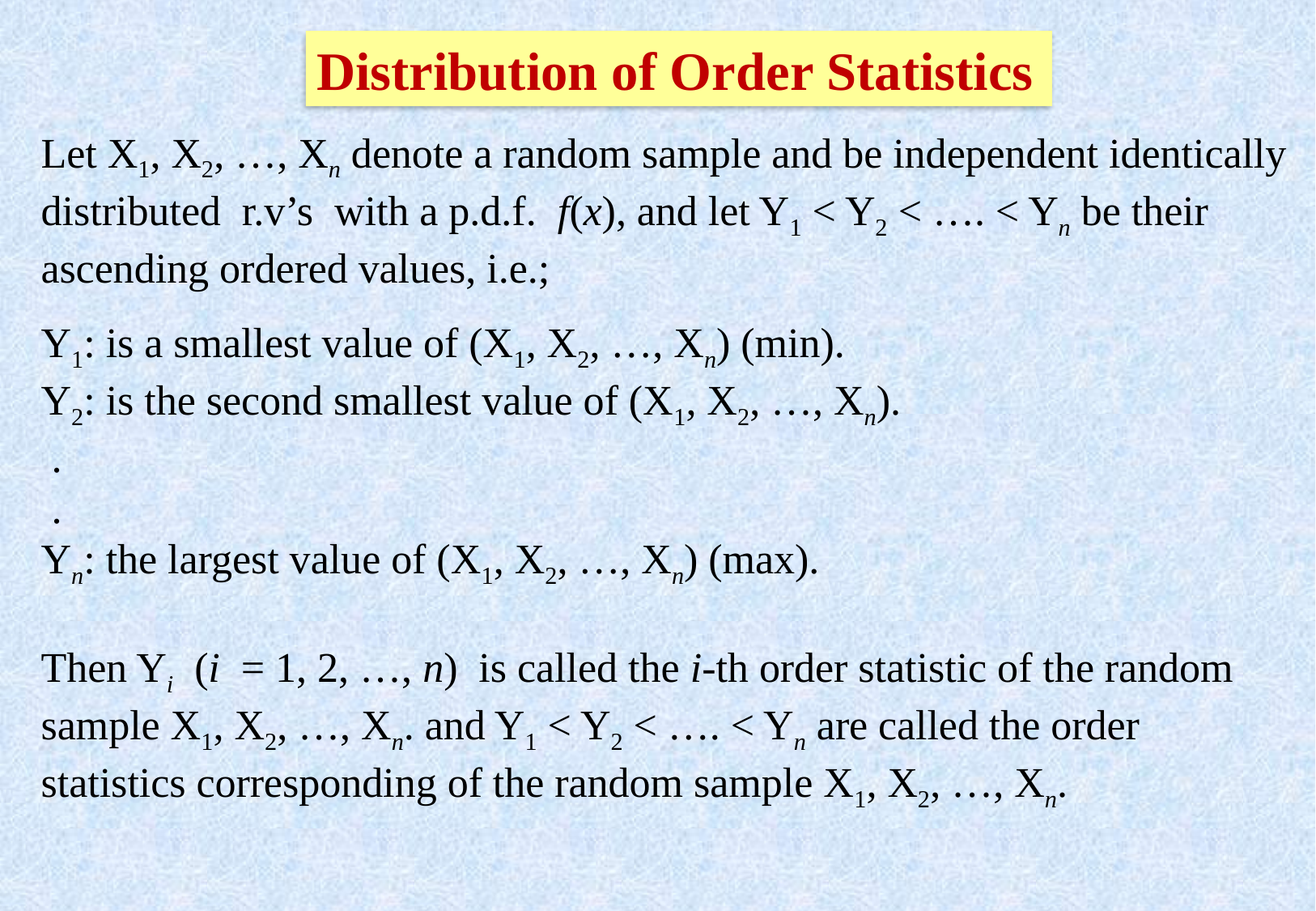

Distribution of Order Statistics
Let X1, X2, …, Xn denote a random sample and be independent identically
distributed  r.v’s  with a p.d.f.  f(x), and let Y1 < Y2 < …. < Yn be their
ascending ordered values, i.e.;

Y1: is a smallest value of (X1, X2, …, Xn) (min).
Y2: is the second smallest value of (X1, X2, …, Xn).
 .
 .
Yn: the largest value of (X1, X2, …, Xn) (max).

Then Yi  (i  = 1, 2, …, n)  is called the i-th order statistic of the random
sample X1, X2, …, Xn. and Y1 < Y2 < …. < Yn are called the order
statistics corresponding of the random sample X1, X2, …, Xn.